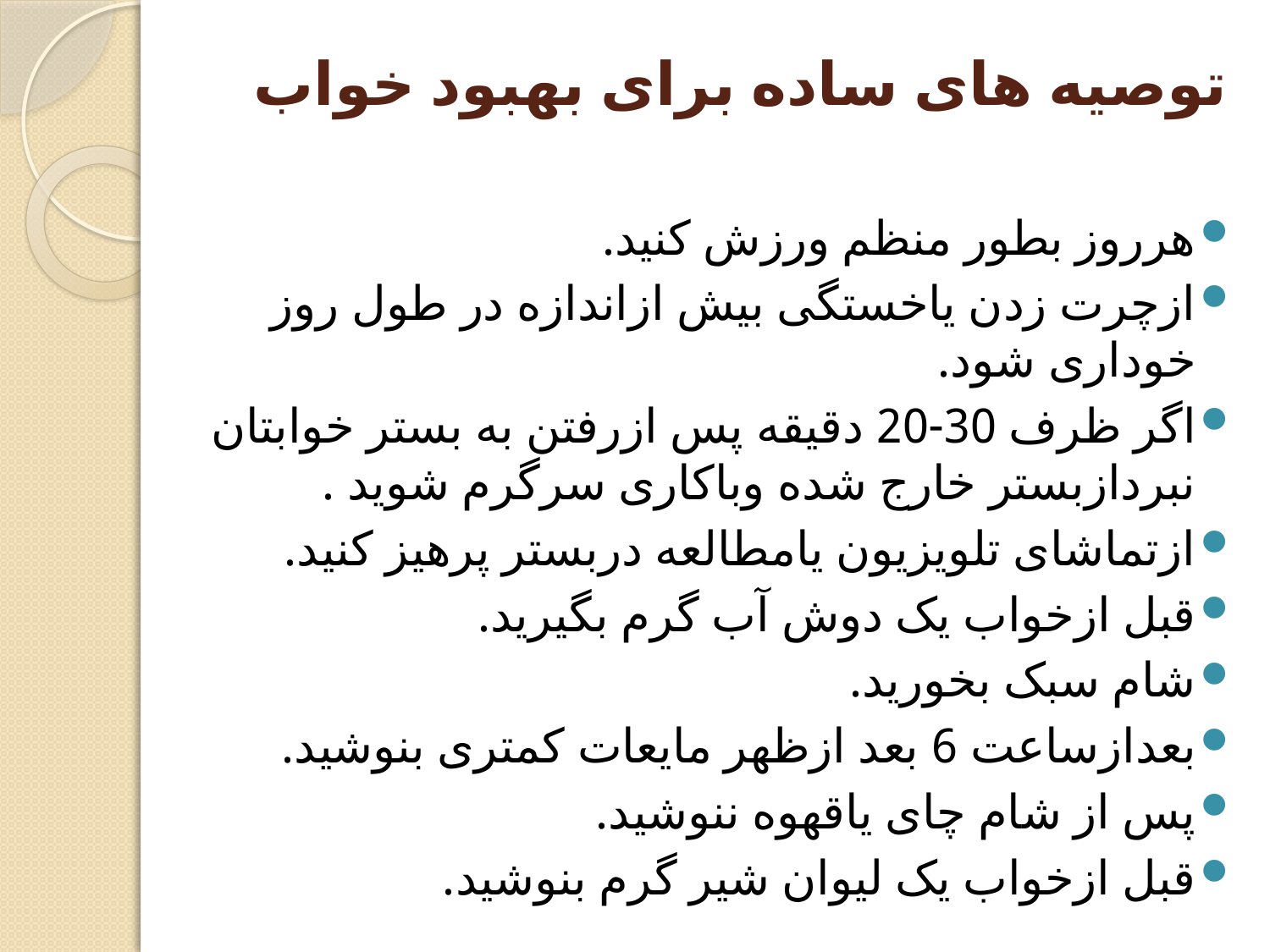

# توصیه های ساده برای بهبود خواب
هرروز بطور منظم ورزش کنید.
ازچرت زدن یاخستگی بیش ازاندازه در طول روز خوداری شود.
اگر ظرف 30-20 دقیقه پس ازرفتن به بستر خوابتان نبردازبستر خارج شده وباکاری سرگرم شوید .
ازتماشای تلویزیون یامطالعه دربستر پرهیز کنید.
قبل ازخواب یک دوش آب گرم بگیرید.
شام سبک بخورید.
بعدازساعت 6 بعد ازظهر مایعات کمتری بنوشید.
پس از شام چای یاقهوه ننوشید.
قبل ازخواب یک لیوان شیر گرم بنوشید.